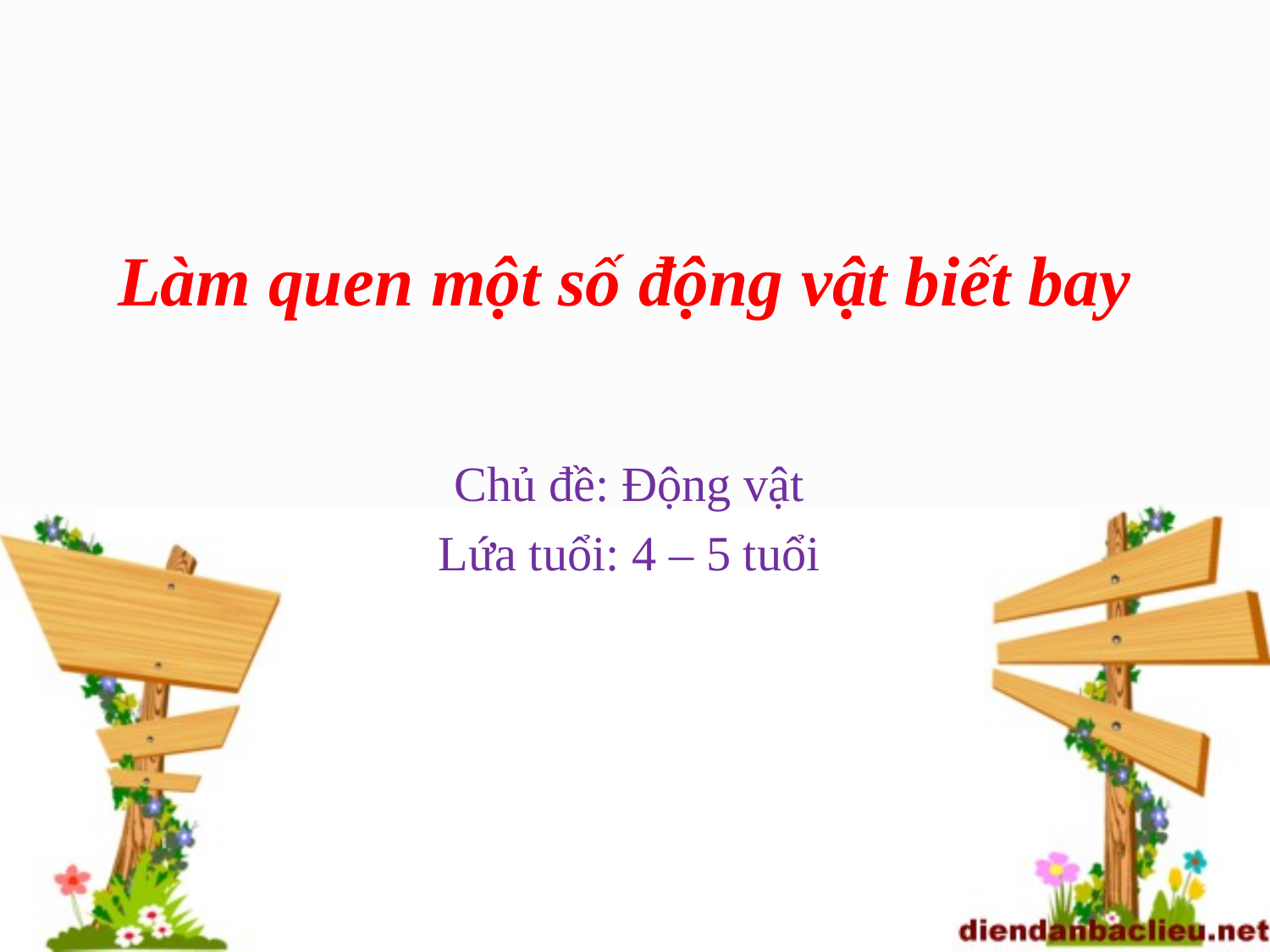

# Làm quen một số động vật biết bay
Chủ đề: Động vật
Lứa tuổi: 4 – 5 tuổi